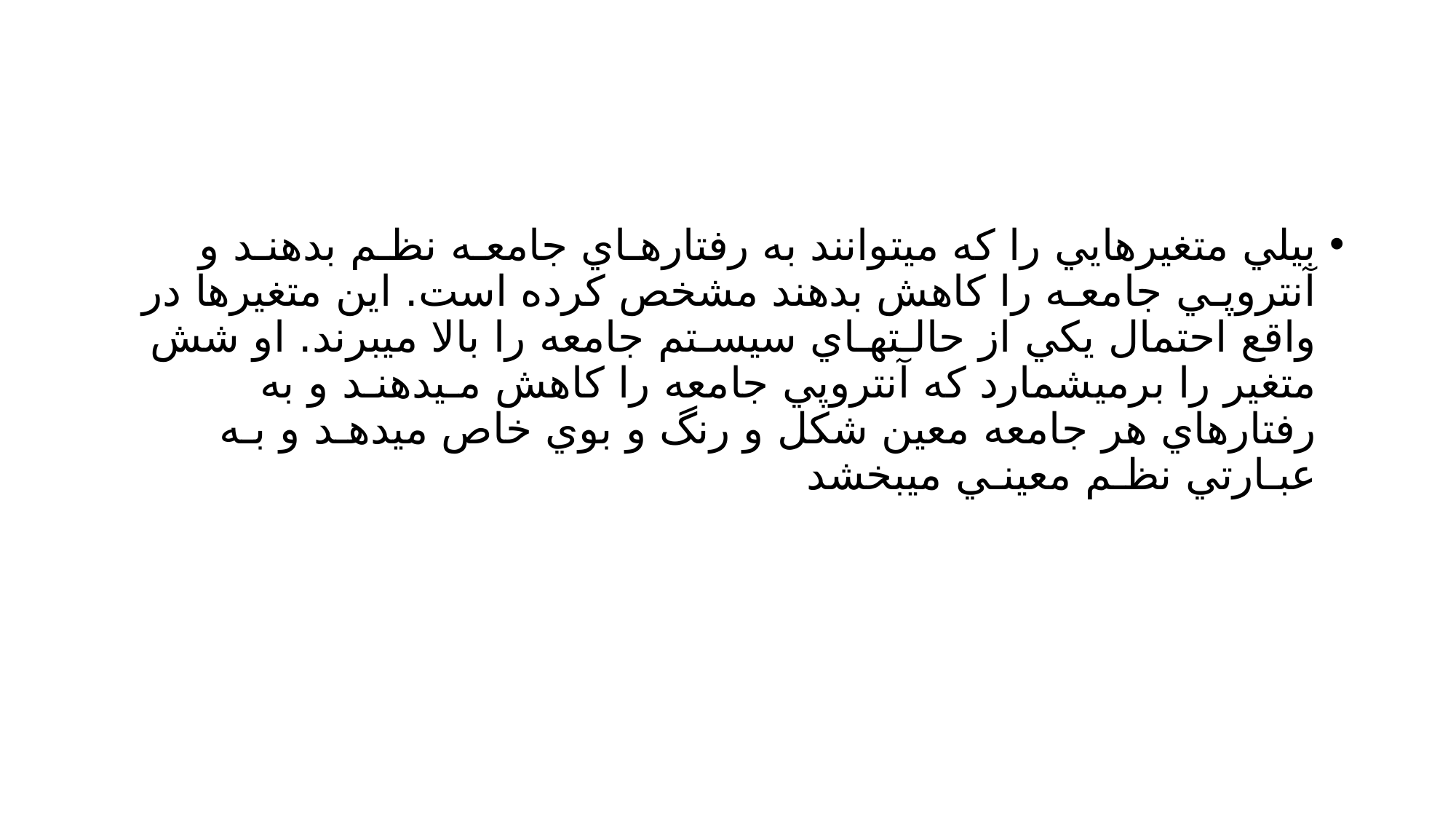

#
بيلي متغيرهايي را كه ميتوانند به رفتارهـاي جامعـه نظـم بدهنـد و آنتروپـي جامعـه را كاهش بدهند مشخص كرده است. اين متغيرها در واقع احتمال يكي از حالـتهـاي سيسـتم جامعه را بالا ميبرند. او شش متغير را برميشمارد كه آنتروپي جامعه را كاهش مـيدهنـد و به رفتارهاي هر جامعه معين شكل و رنگ و بوي خاص ميدهـد و بـه عبـارتي نظـم معينـي ميبخشد